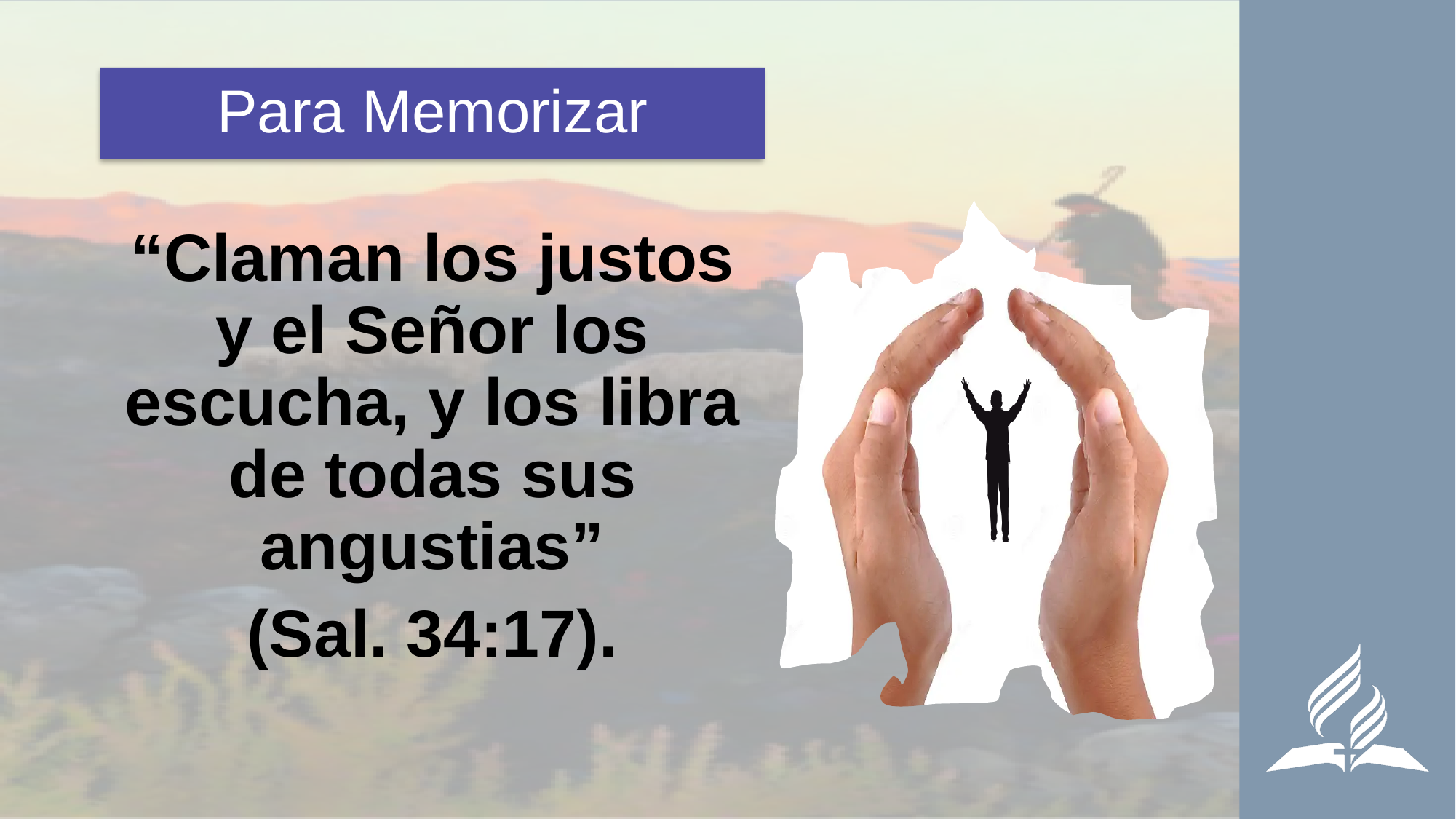

# Para Memorizar

“Claman los justos y el Señor los escucha, y los libra de todas sus angustias”
(Sal. 34:17).